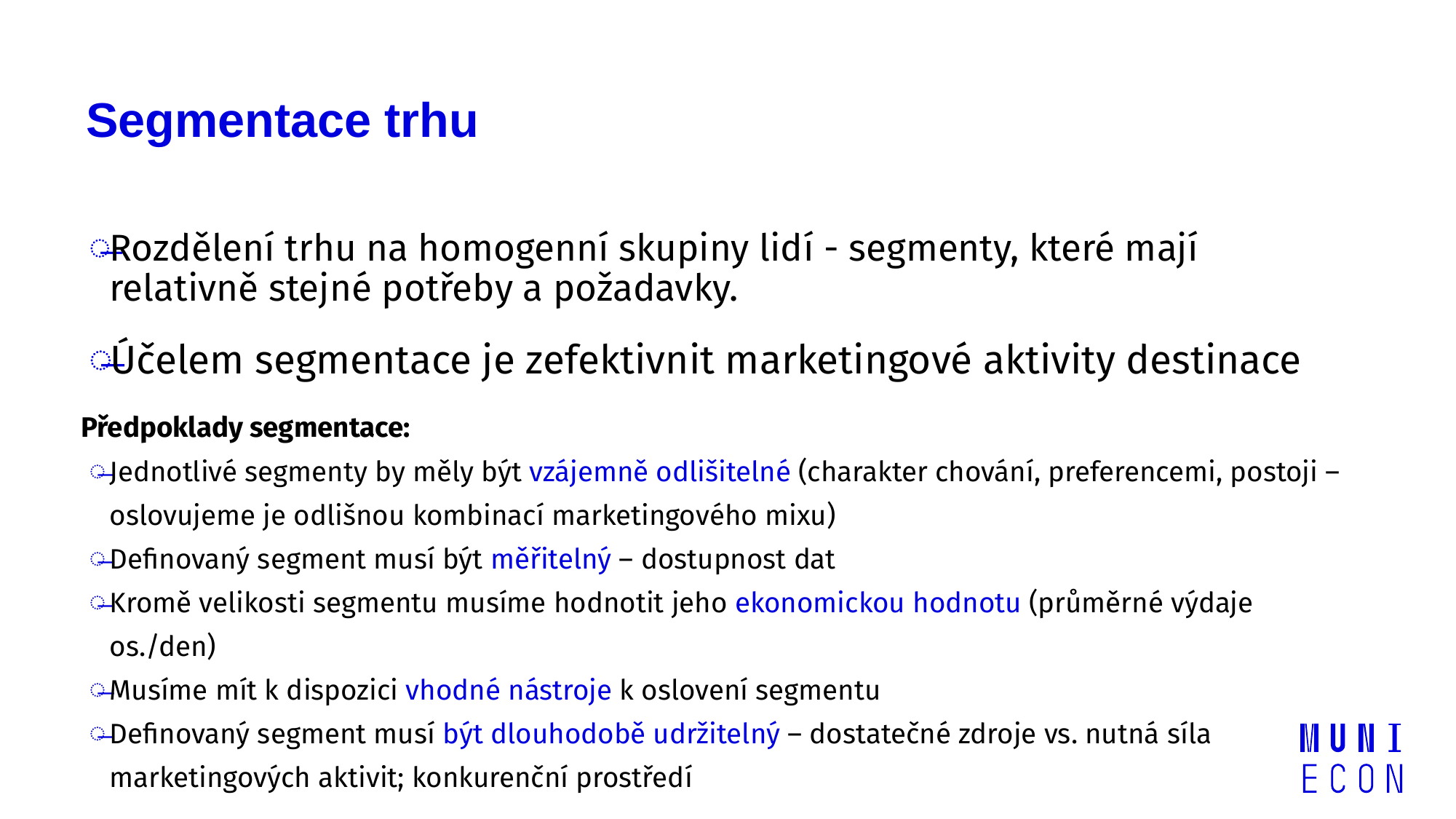

# Segmentace trhu
Rozdělení trhu na homogenní skupiny lidí - segmenty, které mají relativně stejné potřeby a požadavky.

Účelem segmentace je zefektivnit marketingové aktivity destinace

Předpoklady segmentace:
Jednotlivé segmenty by měly být vzájemně odlišitelné (charakter chování, preferencemi, postoji – oslovujeme je odlišnou kombinací marketingového mixu)
Definovaný segment musí být měřitelný – dostupnost dat
Kromě velikosti segmentu musíme hodnotit jeho ekonomickou hodnotu (průměrné výdaje os./den)
Musíme mít k dispozici vhodné nástroje k oslovení segmentu
Definovaný segment musí být dlouhodobě udržitelný – dostatečné zdroje vs. nutná síla marketingových aktivit; konkurenční prostředí